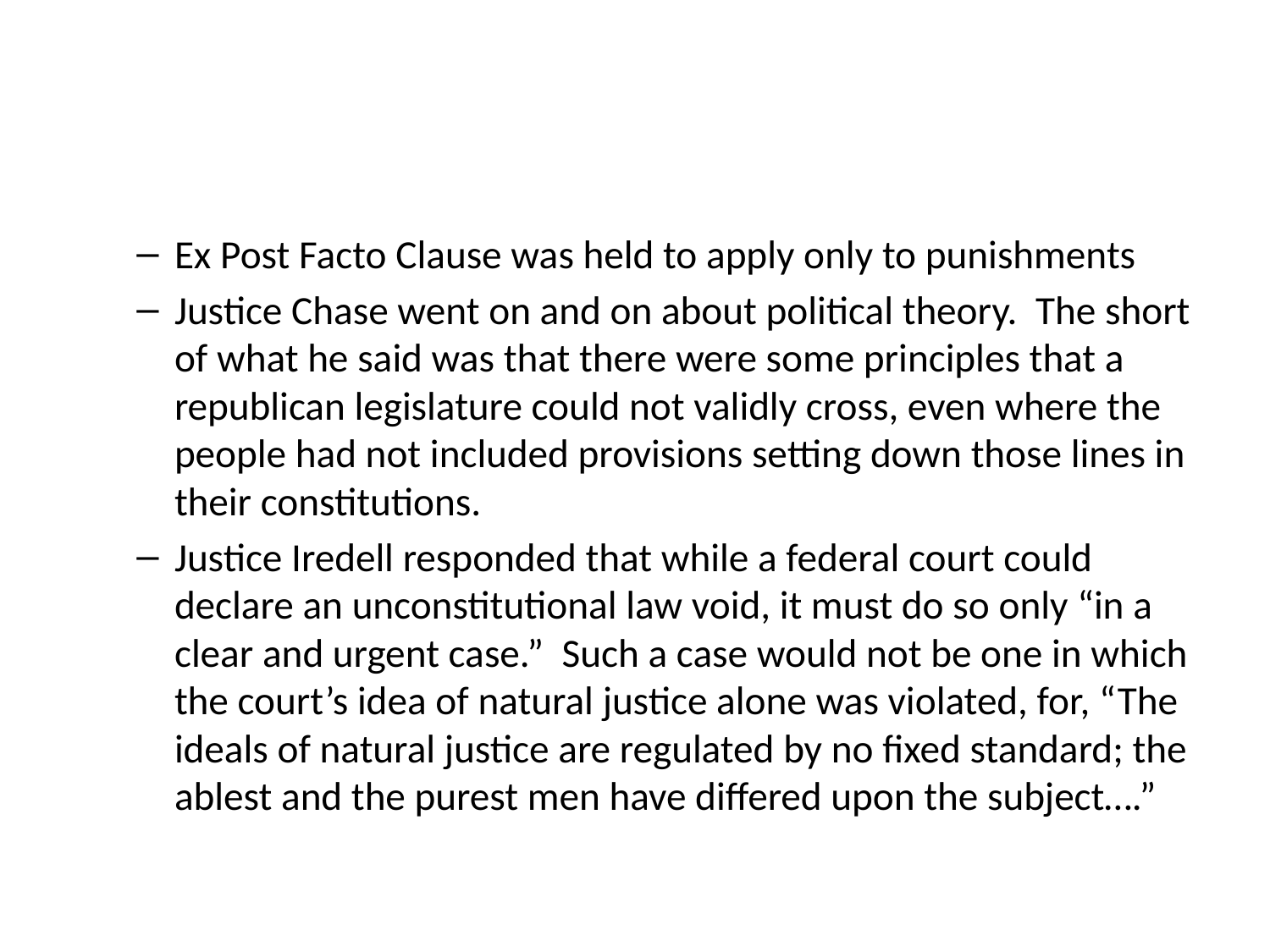

#
Ex Post Facto Clause was held to apply only to punishments
Justice Chase went on and on about political theory.  The short of what he said was that there were some principles that a republican legislature could not validly cross, even where the people had not included provisions setting down those lines in their constitutions.
Justice Iredell responded that while a federal court could declare an unconstitutional law void, it must do so only “in a clear and urgent case.”  Such a case would not be one in which the court’s idea of natural justice alone was violated, for, “The ideals of natural justice are regulated by no fixed standard; the ablest and the purest men have differed upon the subject….”